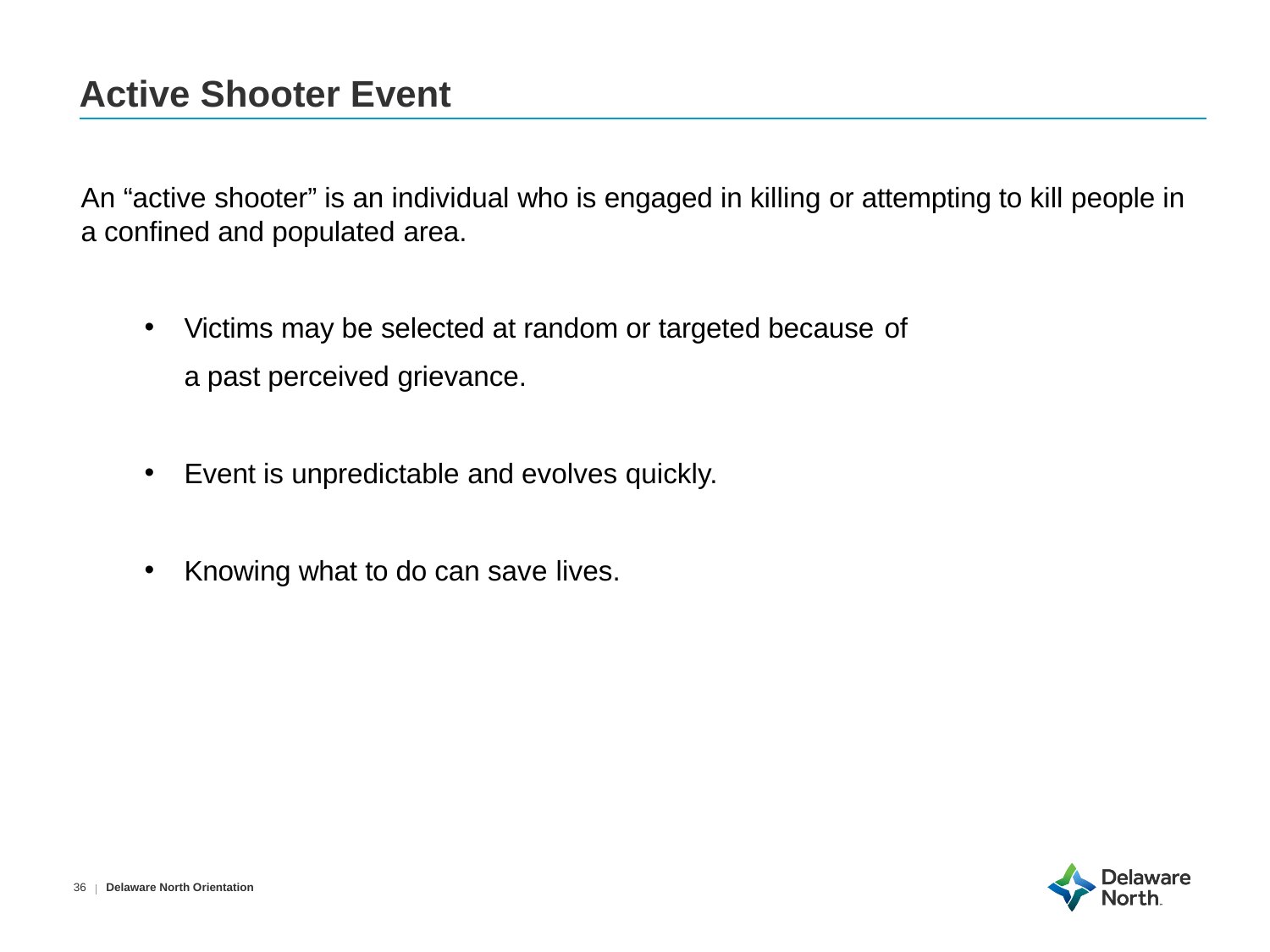

# Active Shooter Event
An “active shooter” is an individual who is engaged in killing or attempting to kill people in a confined and populated area.

Victims may be selected at random or targeted because of
a past perceived grievance.

Event is unpredictable and evolves quickly.

Knowing what to do can save lives.
Delaware North Orientation